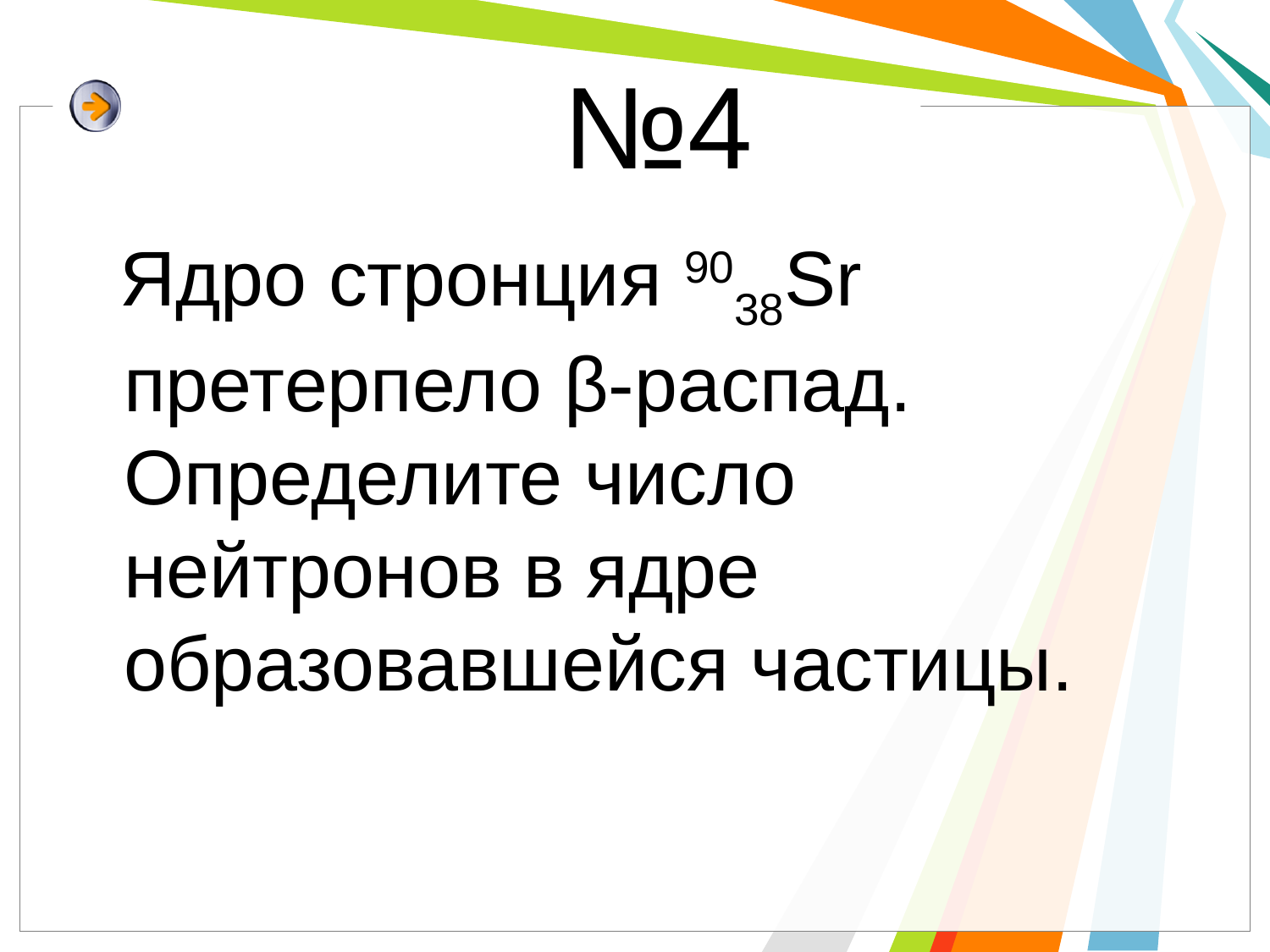

№4
  Ядро стронция 9038Sr претерпело β-распад. Определите число нейтронов в ядре образовавшейся частицы.